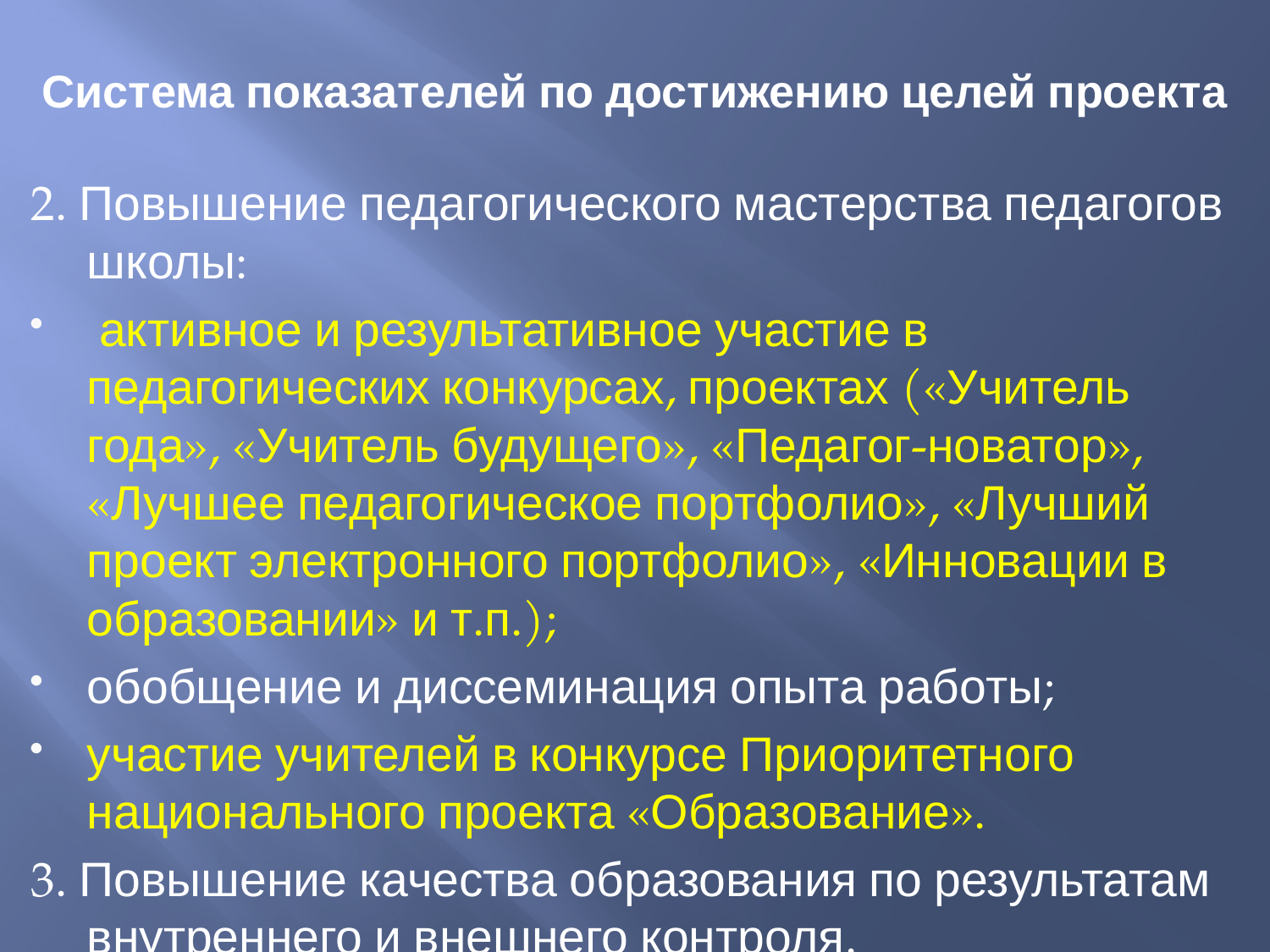

# Система показателей по достижению целей проекта
2. Повышение педагогического мастерства педагогов школы:
 активное и результативное участие в педагогических конкурсах, проектах («Учитель года», «Учитель будущего», «Педагог-новатор», «Лучшее педагогическое портфолио», «Лучший проект электронного портфолио», «Инновации в образовании» и т.п.);
обобщение и диссеминация опыта работы;
участие учителей в конкурсе Приоритетного национального проекта «Образование».
3. Повышение качества образования по результатам внутреннего и внешнего контроля.